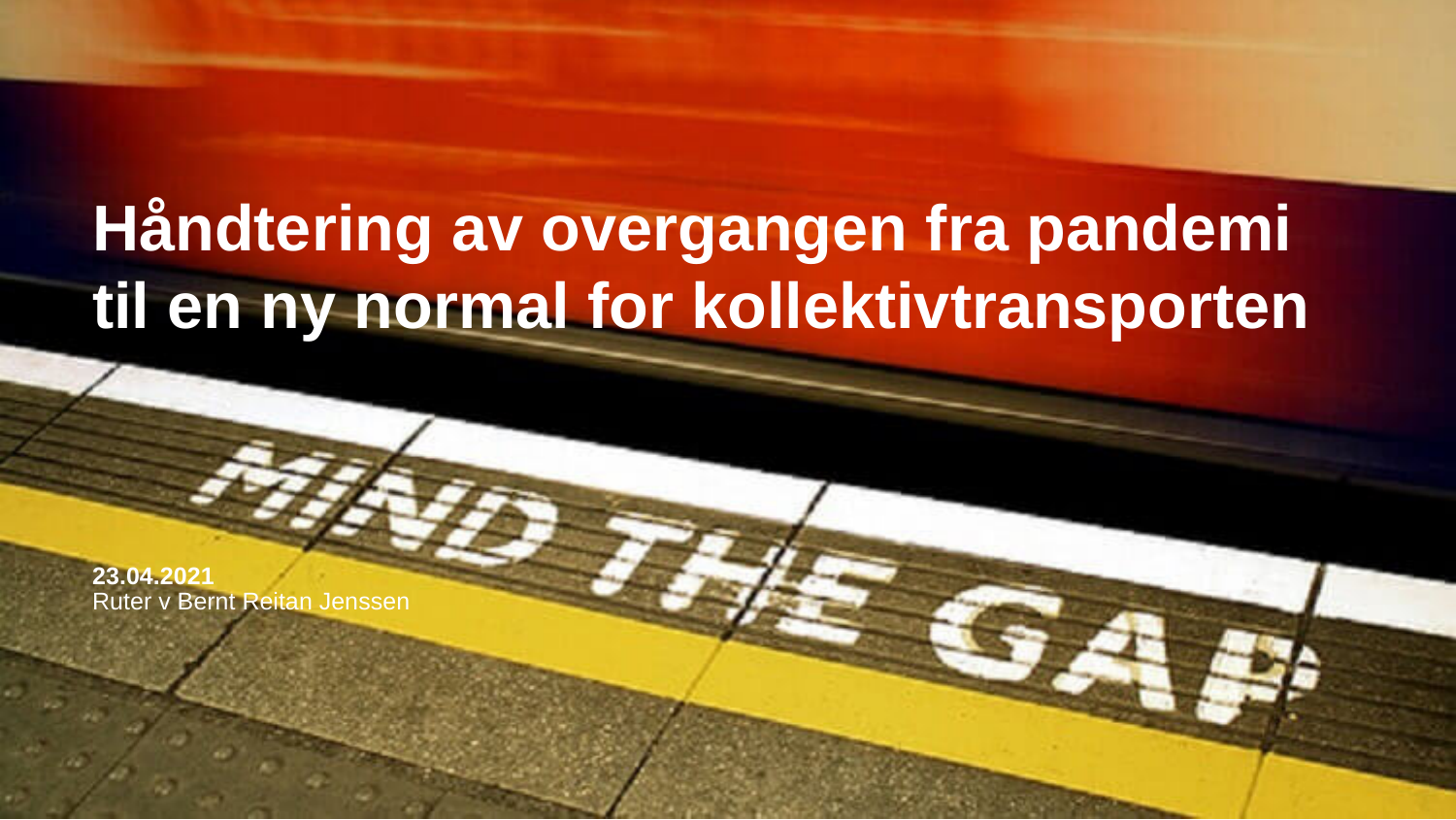

# Håndtering av overgangen fra pandemi til en ny normal for kollektivtransporten
23.04.2021
Ruter v Bernt Reitan Jenssen